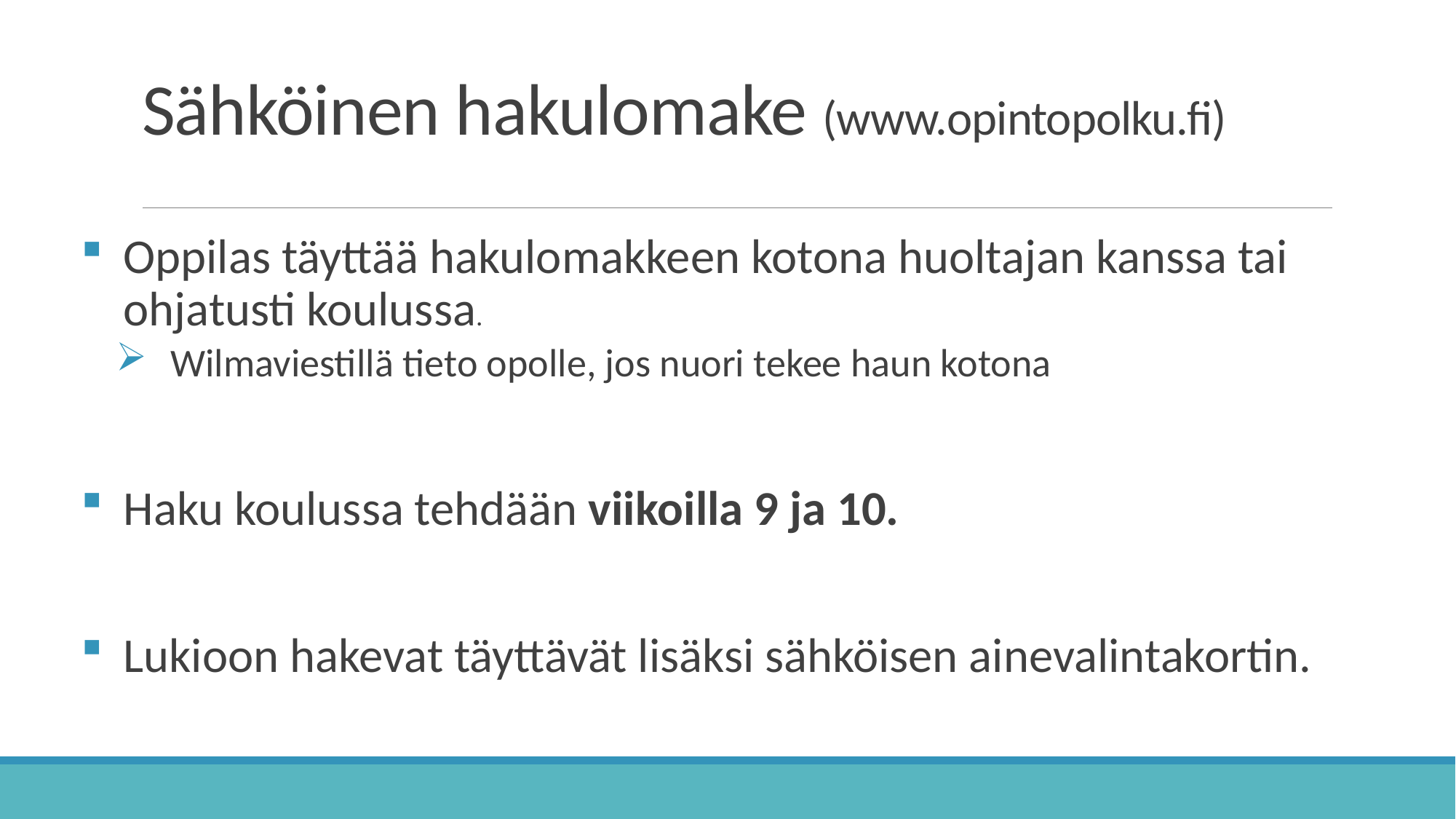

# Sähköinen hakulomake (www.opintopolku.fi)
Oppilas täyttää hakulomakkeen kotona huoltajan kanssa tai ohjatusti koulussa.
Wilmaviestillä tieto opolle, jos nuori tekee haun kotona

Haku koulussa tehdään viikoilla 9 ja 10.

Lukioon hakevat täyttävät lisäksi sähköisen ainevalintakortin.